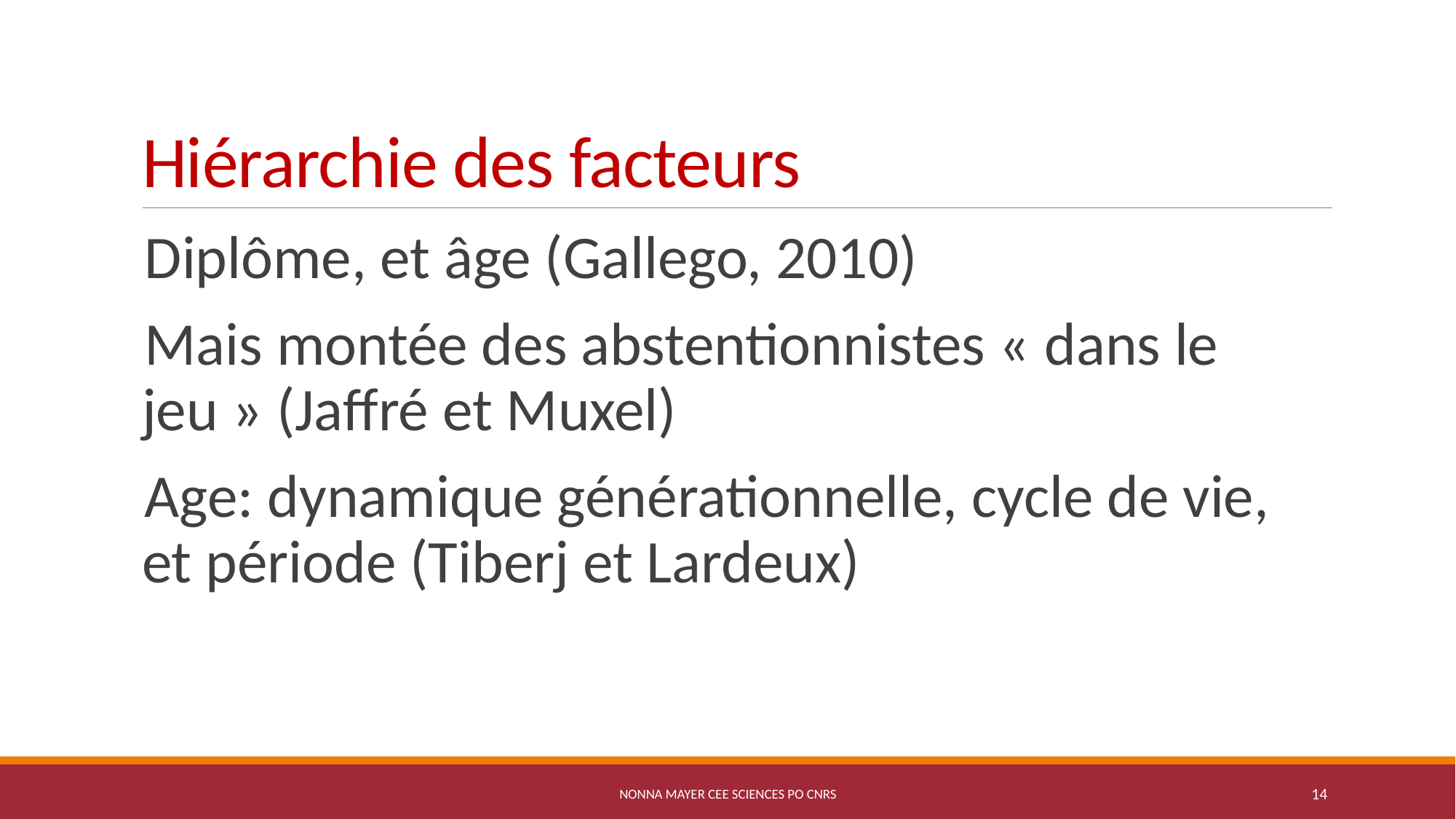

# Hiérarchie des facteurs
Diplôme, et âge (Gallego, 2010)
Mais montée des abstentionnistes « dans le jeu » (Jaffré et Muxel)
Age: dynamique générationnelle, cycle de vie, et période (Tiberj et Lardeux)
Nonna Mayer CEE Sciences Po CNRS
14